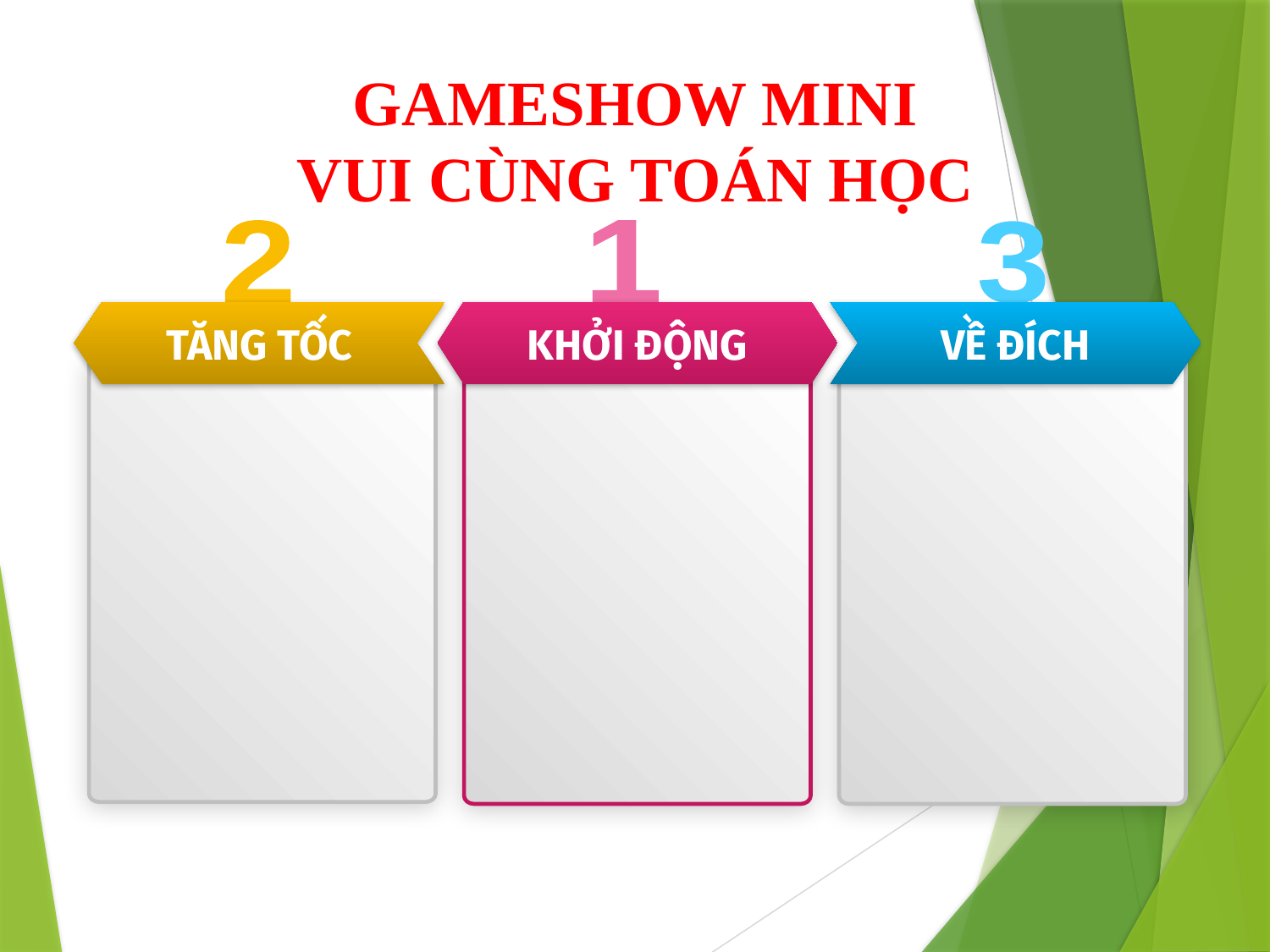

# GAMESHOW MINI VUI CÙNG TOÁN HỌC
2
1
3
TĂNG TỐC
KHỞI ĐỘNG
VỀ ĐÍCH